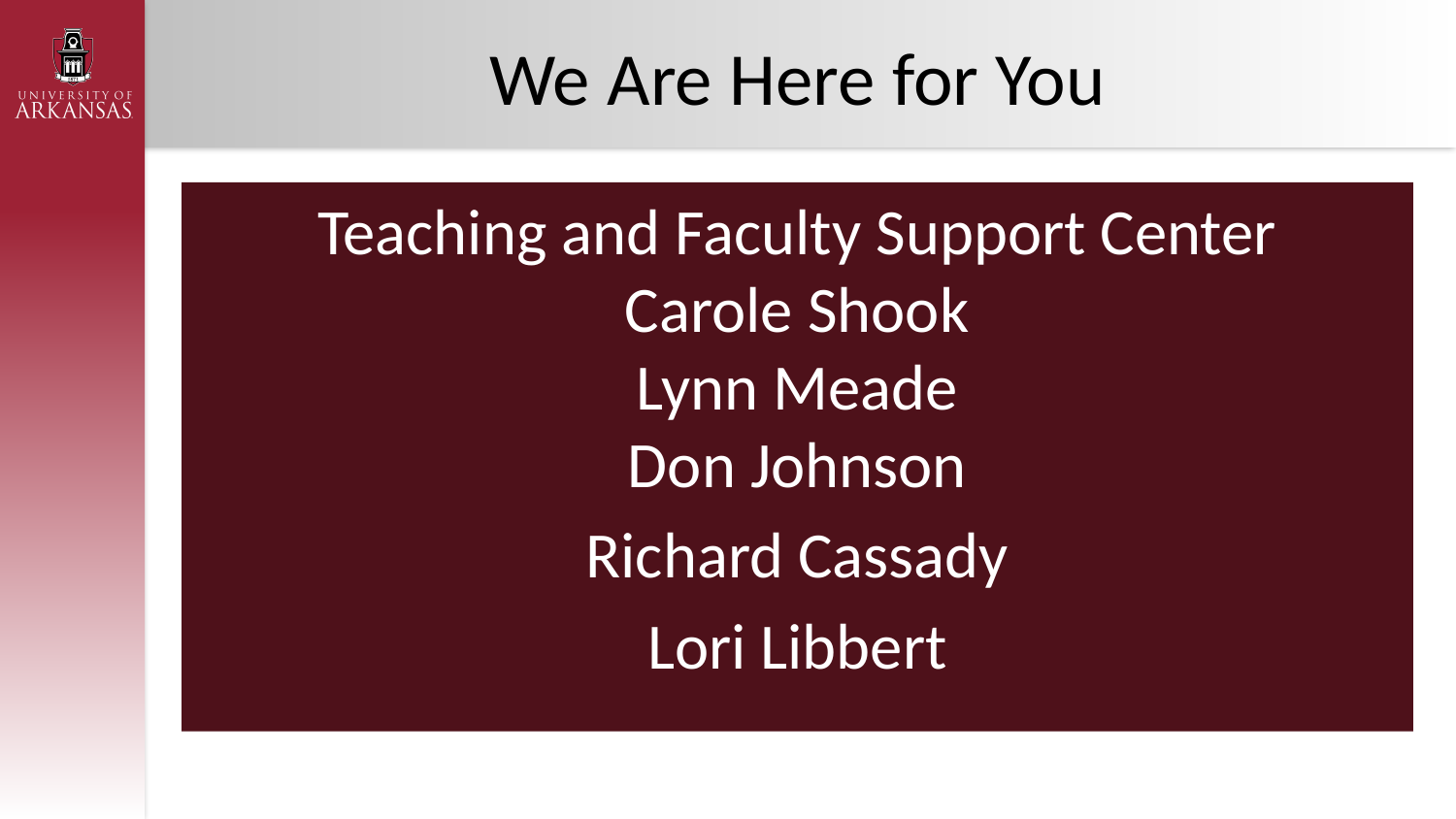

# We Are Here for You
Teaching and Faculty Support Center
Carole Shook
Lynn Meade
Don Johnson
Richard Cassady
Lori Libbert